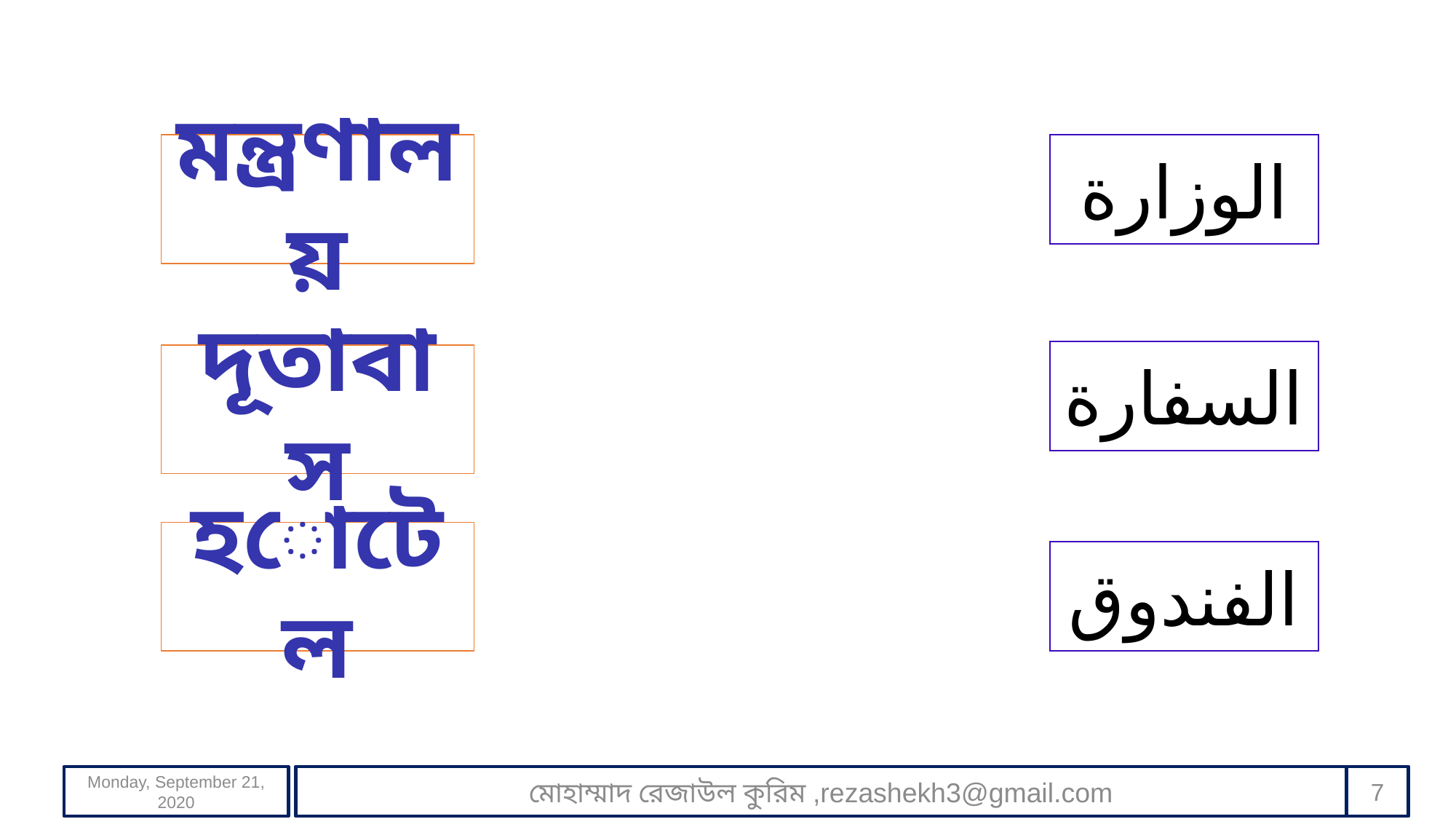

মন্ত্রণালয়
الوزارة
السفارة
দূতাবাস
হোটেল
الفندوق
Monday, September 21, 2020
মোহাম্মাদ রেজাউল কুরিম ,rezashekh3@gmail.com
7